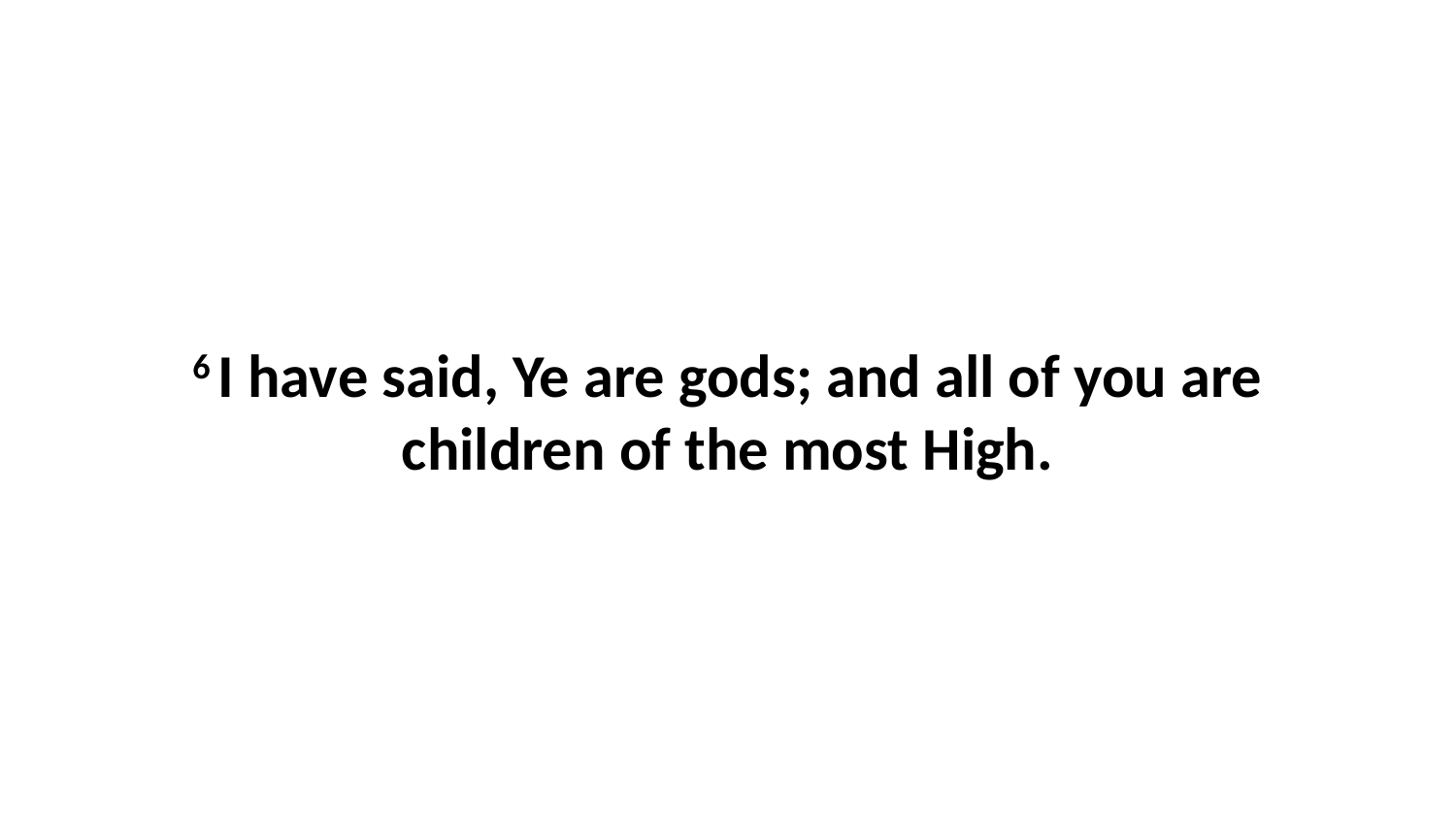

6 I have said, Ye are gods; and all of you are children of the most High.